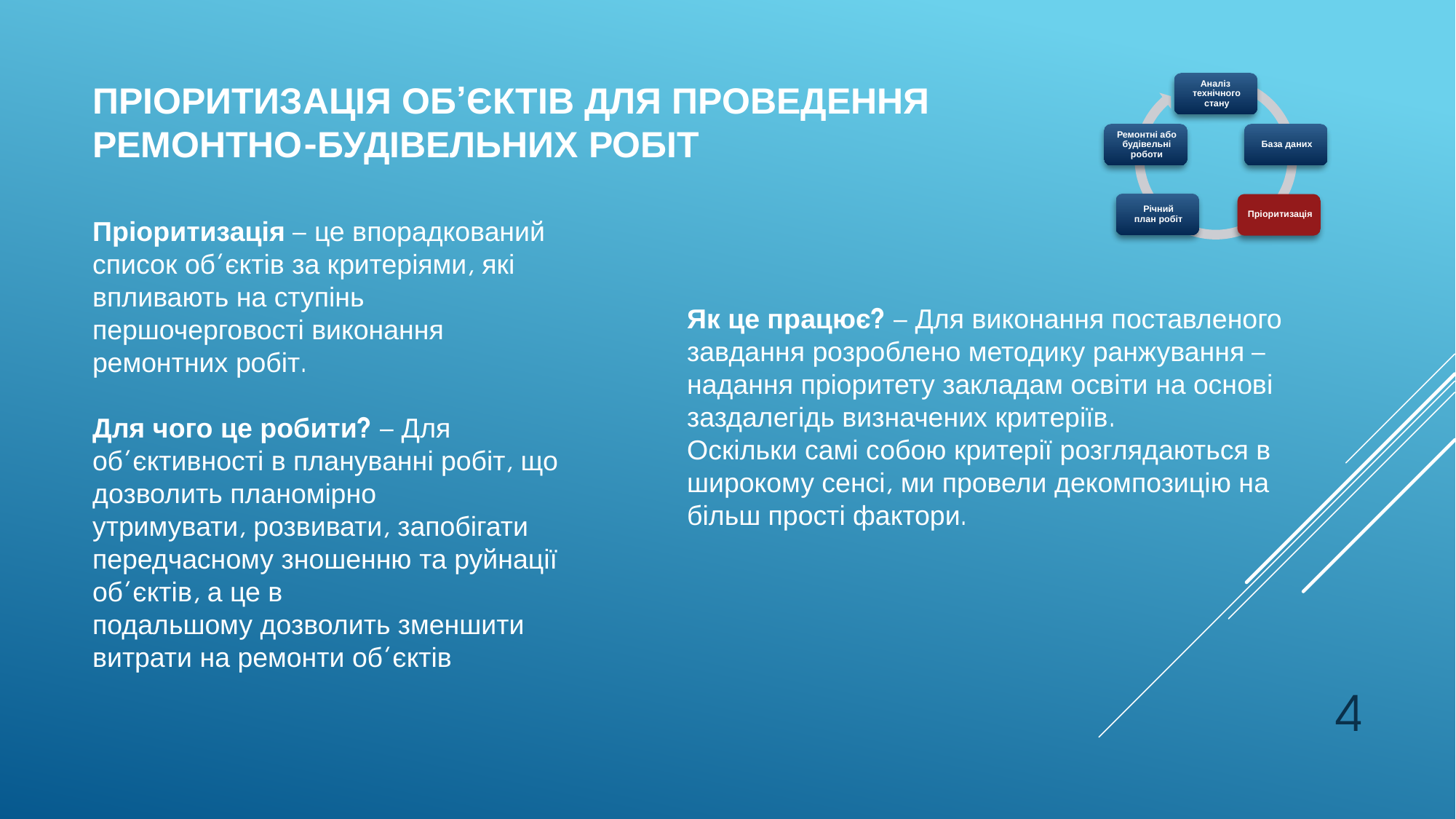

# ПРІОРИТИЗАЦІЯ ОБ’ЄКТІВ ДЛЯ Проведення РЕМОНТНО-БУДІВЕЛЬНИХ РОБІТ
Аналіз
технічного стану
База даних
Пріоритизація
Річний
план робіт
Ремонтні або будівельні роботи
Пріоритизація – це впорадкований список об’єктів за критеріями, які впливають на ступінь першочерговості виконання ремонтних робіт.

Для чого це робити? – Для об’єктивності в плануванні робіт, що дозволить планомірно
утримувати, розвивати, запобігати передчасному зношенню та руйнації об’єктів, а це в
подальшому дозволить зменшити витрати на ремонти об’єктів

Як це працює? – Для виконання поставленого завдання розроблено методику ранжування – надання пріоритету закладам освіти на основі заздалегідь визначених критеріїв.
Оскільки самі собою критерії розглядаються в широкому сенсі, ми провели декомпозицію на більш прості фактори.
4